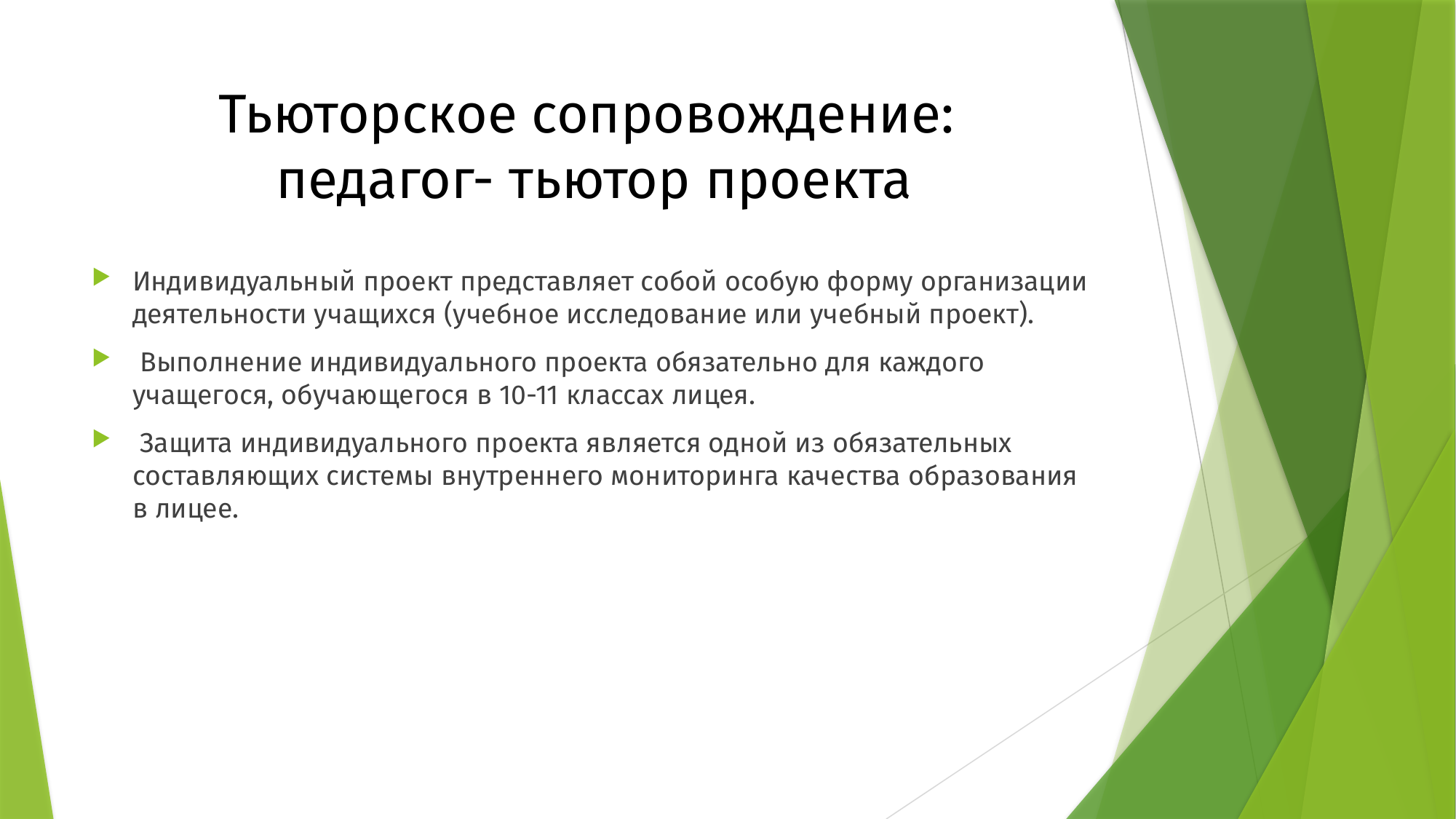

# Тьюторское сопровождение: педагог- тьютор проекта
Индивидуальный проект представляет собой особую форму организации деятельности учащихся (учебное исследование или учебный проект).
 Выполнение индивидуального проекта обязательно для каждого учащегося, обучающегося в 10-11 классах лицея.
 Защита индивидуального проекта является одной из обязательных составляющих системы внутреннего мониторинга качества образования в лицее.